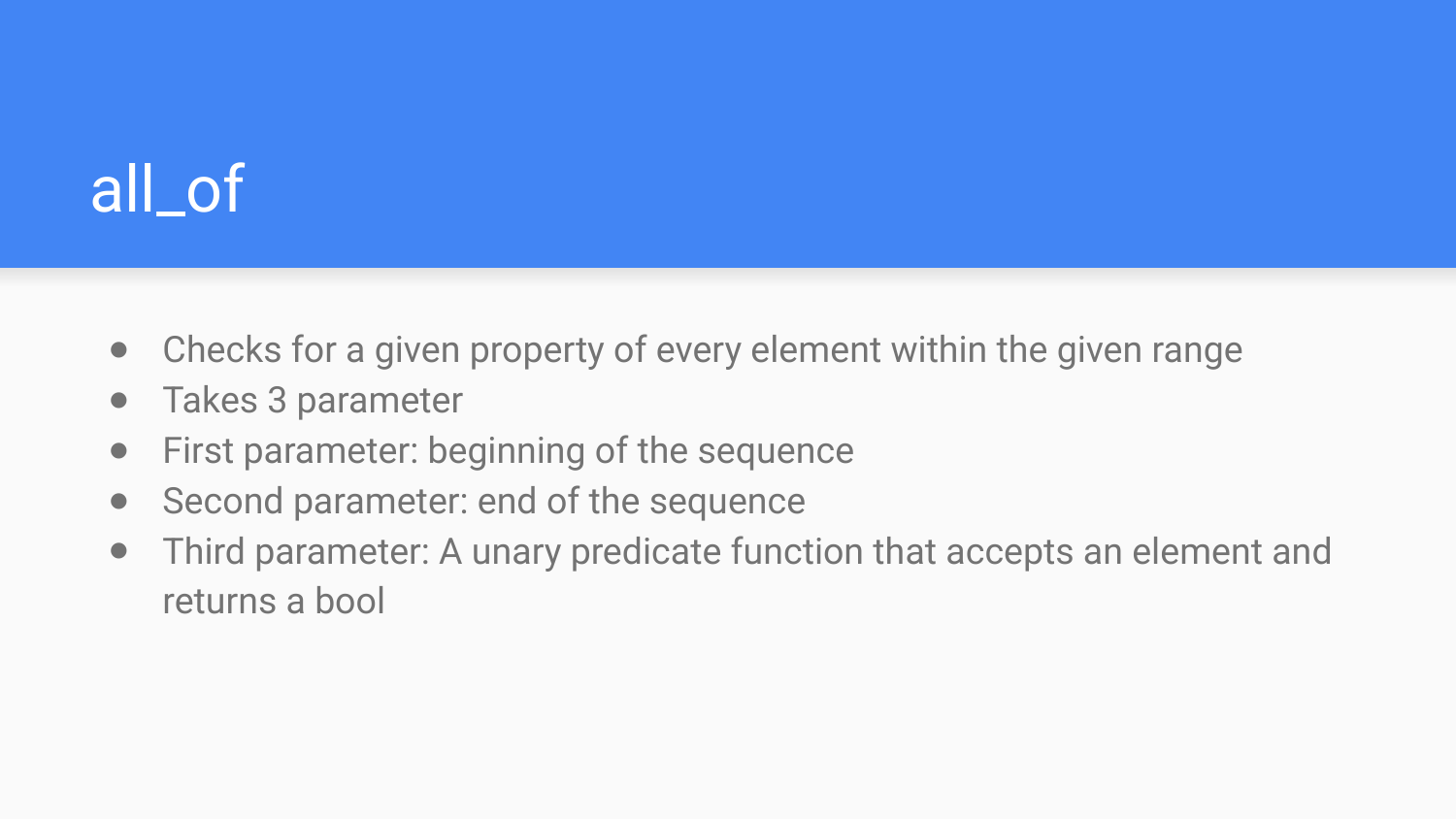

# all_of
Checks for a given property of every element within the given range
Takes 3 parameter
First parameter: beginning of the sequence
Second parameter: end of the sequence
Third parameter: A unary predicate function that accepts an element and returns a bool